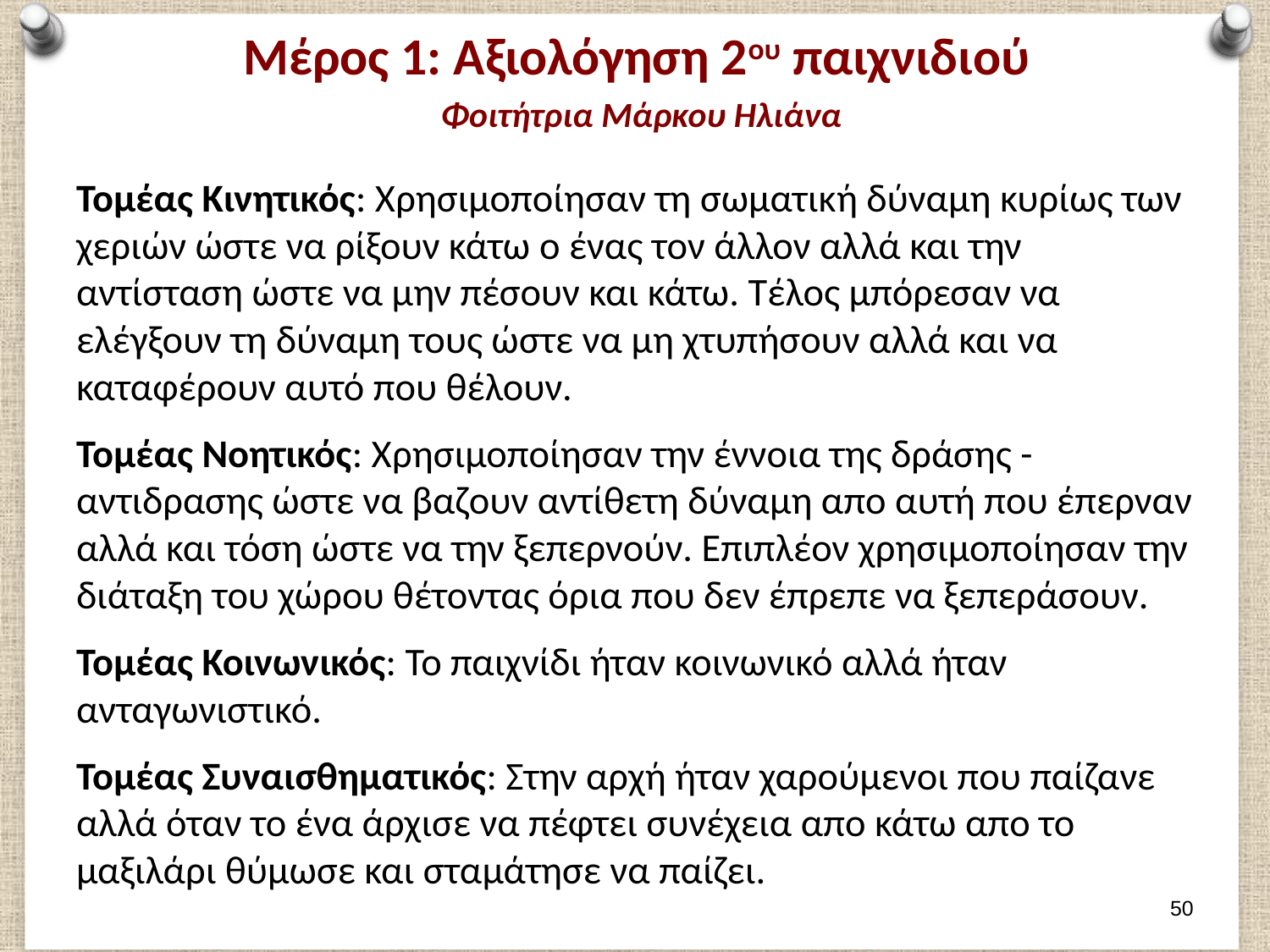

# Μέρος 1: Αξιολόγηση 2ου παιχνιδιού Φοιτήτρια Μάρκου Ηλιάνα
Τομέας Κινητικός: Χρησιμοποίησαν τη σωματική δύναμη κυρίως των χεριών ώστε να ρίξουν κάτω ο ένας τον άλλον αλλά και την αντίσταση ώστε να μην πέσουν και κάτω. Τέλος μπόρεσαν να ελέγξουν τη δύναμη τους ώστε να μη χτυπήσουν αλλά και να καταφέρουν αυτό που θέλουν.
Τομέας Νοητικός: Χρησιμοποίησαν την έννοια της δράσης -αντιδρασης ώστε να βαζουν αντίθετη δύναμη απο αυτή που έπερναν αλλά και τόση ώστε να την ξεπερνούν. Επιπλέον χρησιμοποίησαν την διάταξη του χώρου θέτοντας όρια που δεν έπρεπε να ξεπεράσουν.
Τομέας Κοινωνικός: Το παιχνίδι ήταν κοινωνικό αλλά ήταν ανταγωνιστικό.
Τομέας Συναισθηματικός: Στην αρχή ήταν χαρούμενοι που παίζανε αλλά όταν το ένα άρχισε να πέφτει συνέχεια απο κάτω απο το μαξιλάρι θύμωσε και σταμάτησε να παίζει.

50